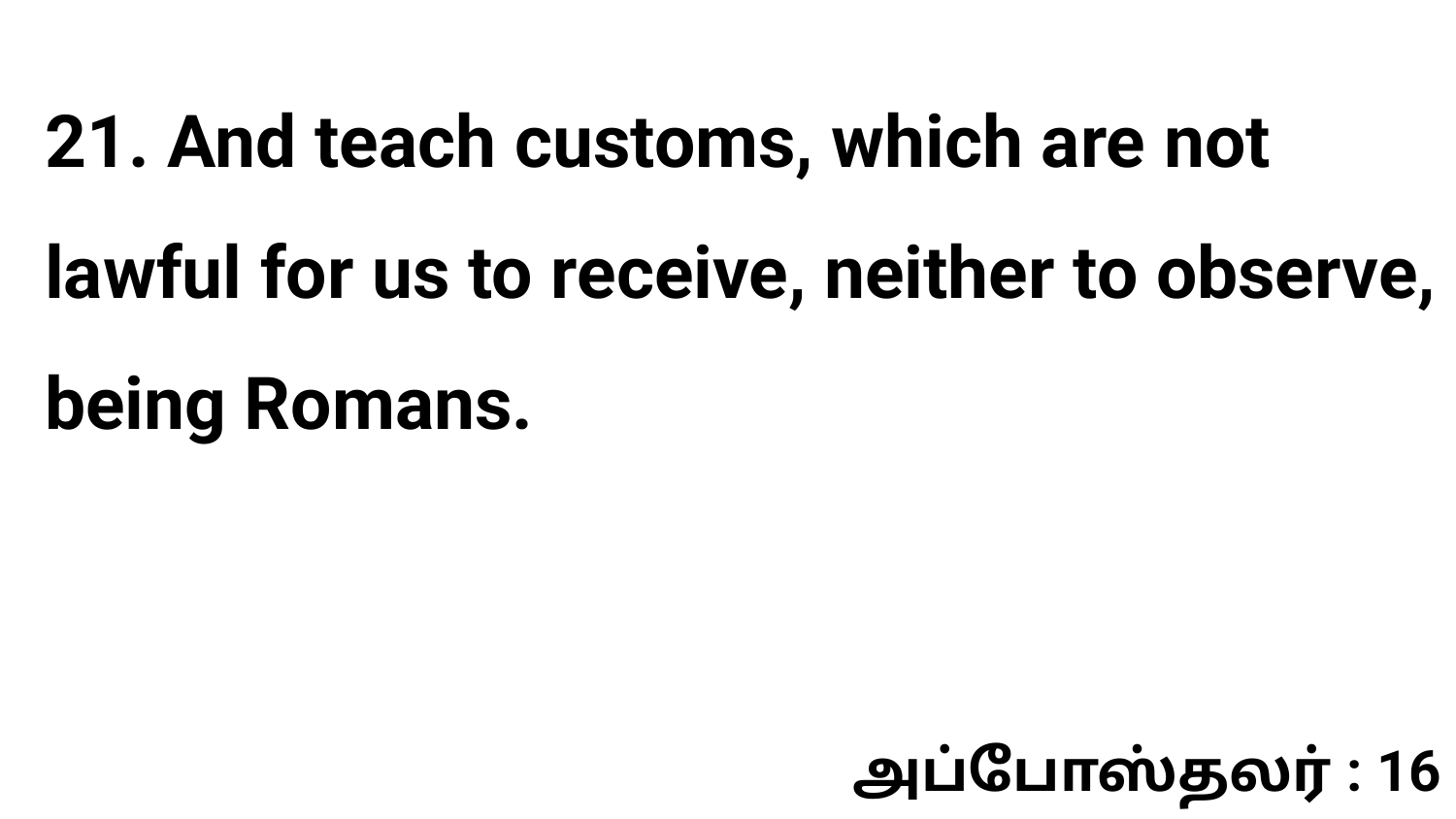

21. And teach customs, which are not lawful for us to receive, neither to observe, being Romans.
அப்போஸ்தலர் : 16